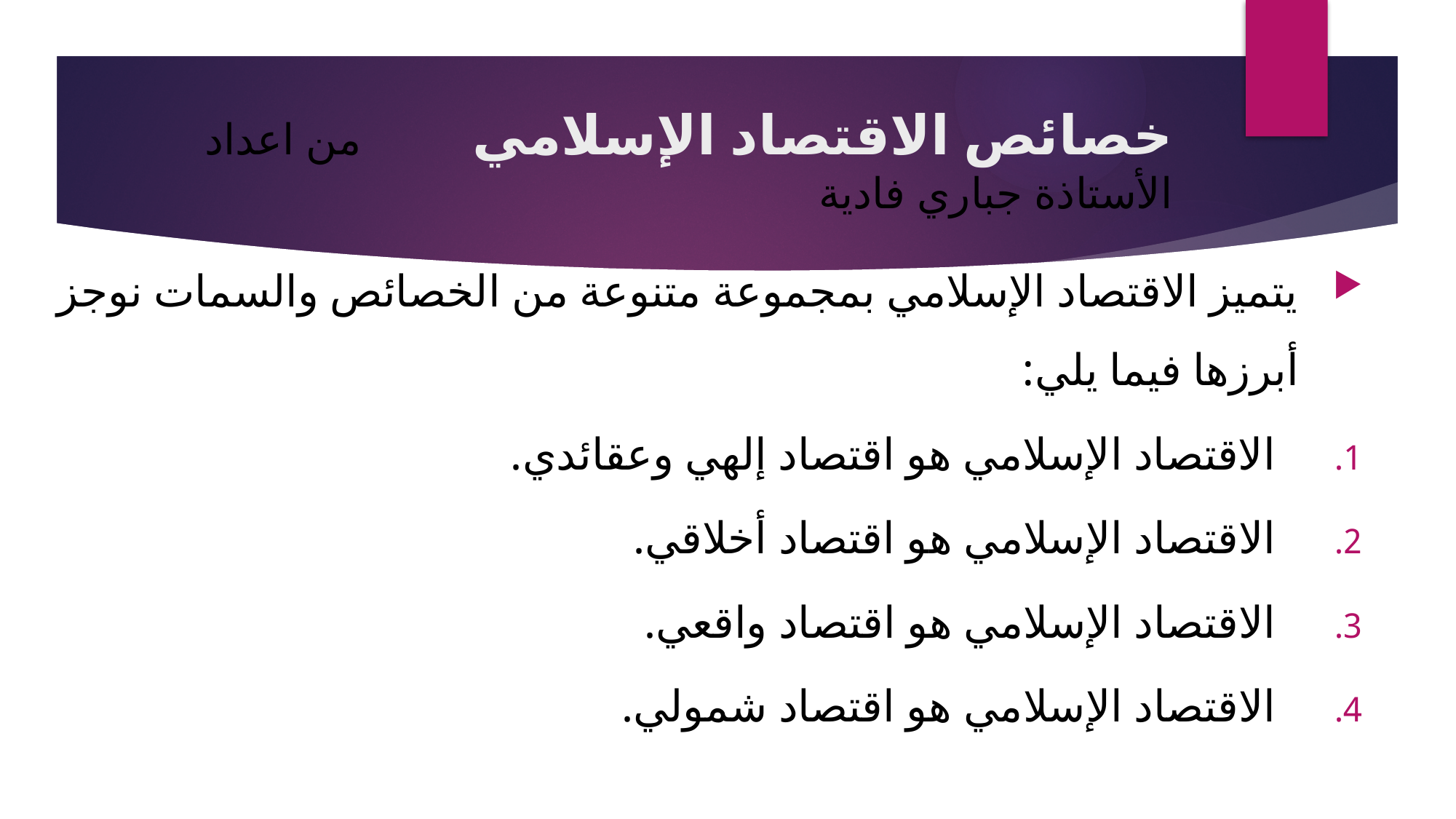

# خصائص الاقتصاد الإسلامي        من اعداد الأستاذة جباري فادية

يتميز الاقتصاد الإسلامي بمجموعة متنوعة من الخصائص والسمات نوجز أبرزها فيما يلي:
الاقتصاد الإسلامي هو اقتصاد إلهي وعقائدي.
الاقتصاد الإسلامي هو اقتصاد أخلاقي.
الاقتصاد الإسلامي هو اقتصاد واقعي.
الاقتصاد الإسلامي هو اقتصاد شمولي.